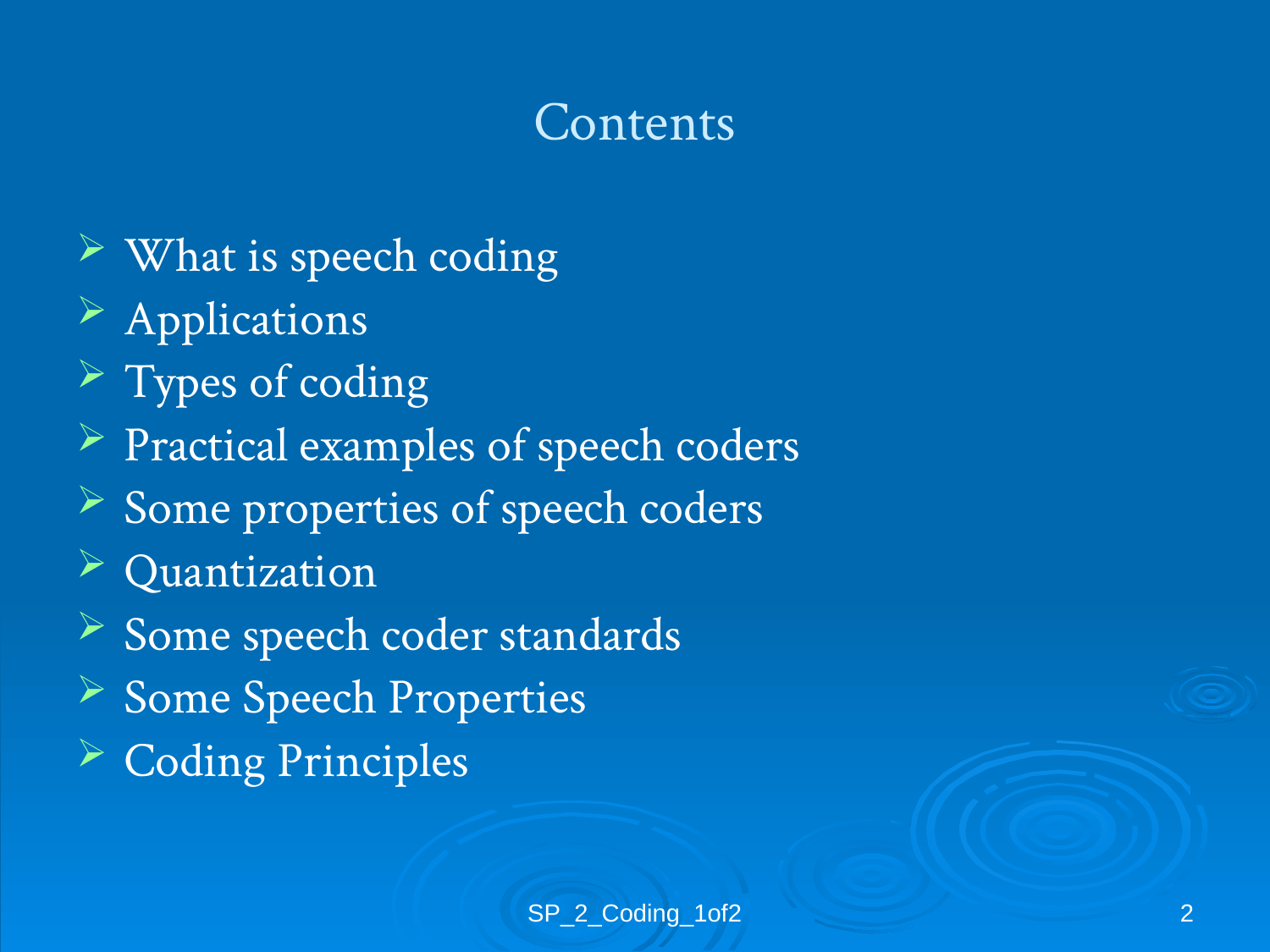

# Contents
What is speech coding
Applications
Types of coding
Practical examples of speech coders
Some properties of speech coders
Quantization
Some speech coder standards
Some Speech Properties
Coding Principles
SP_2_Coding_1of2
2